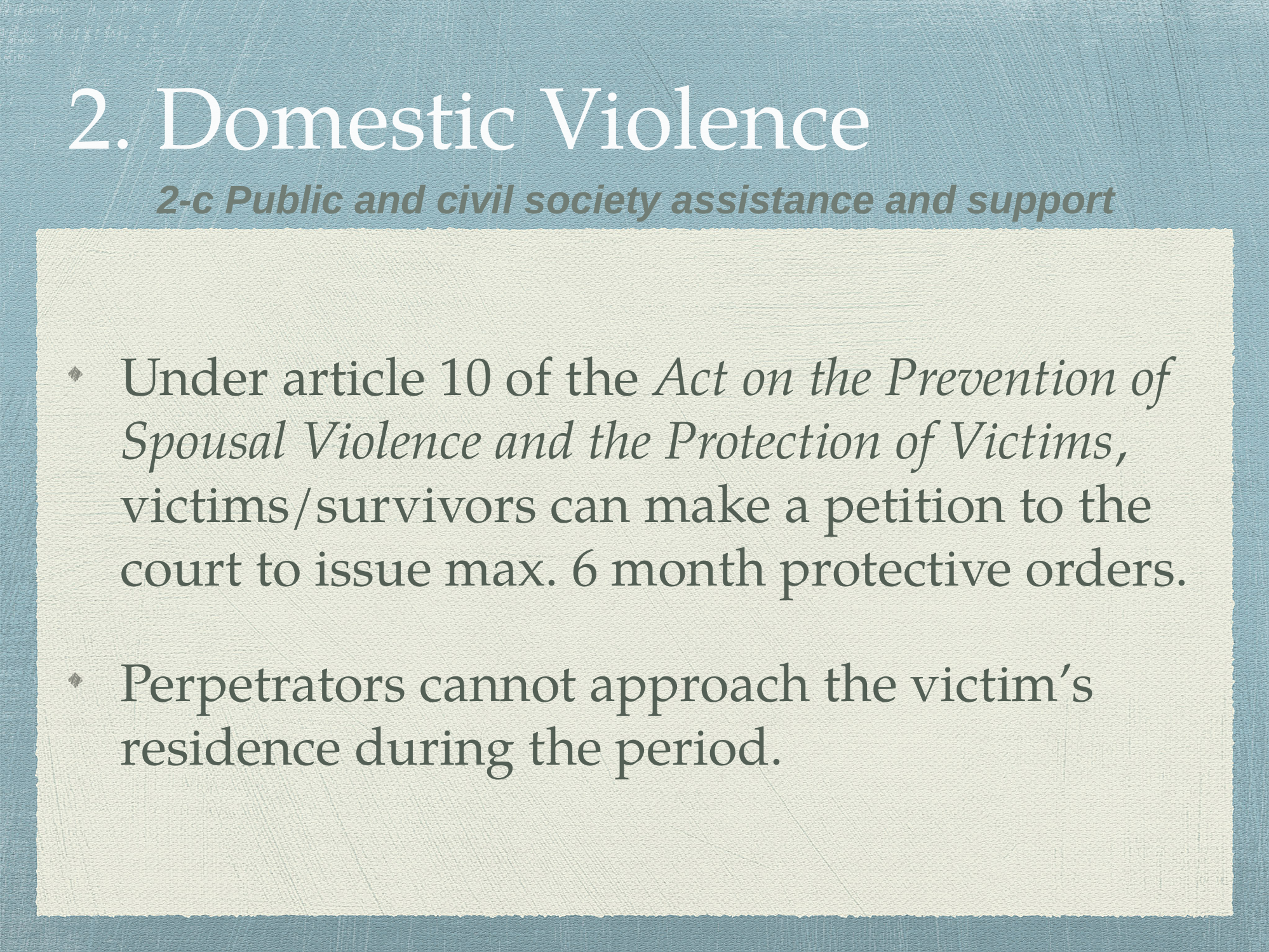

# 2. Domestic Violence
2-c Public and civil society assistance and support
Under article 10 of the Act on the Prevention of Spousal Violence and the Protection of Victims, victims/survivors can make a petition to the court to issue max. 6 month protective orders.
Perpetrators cannot approach the victim’s residence during the period.